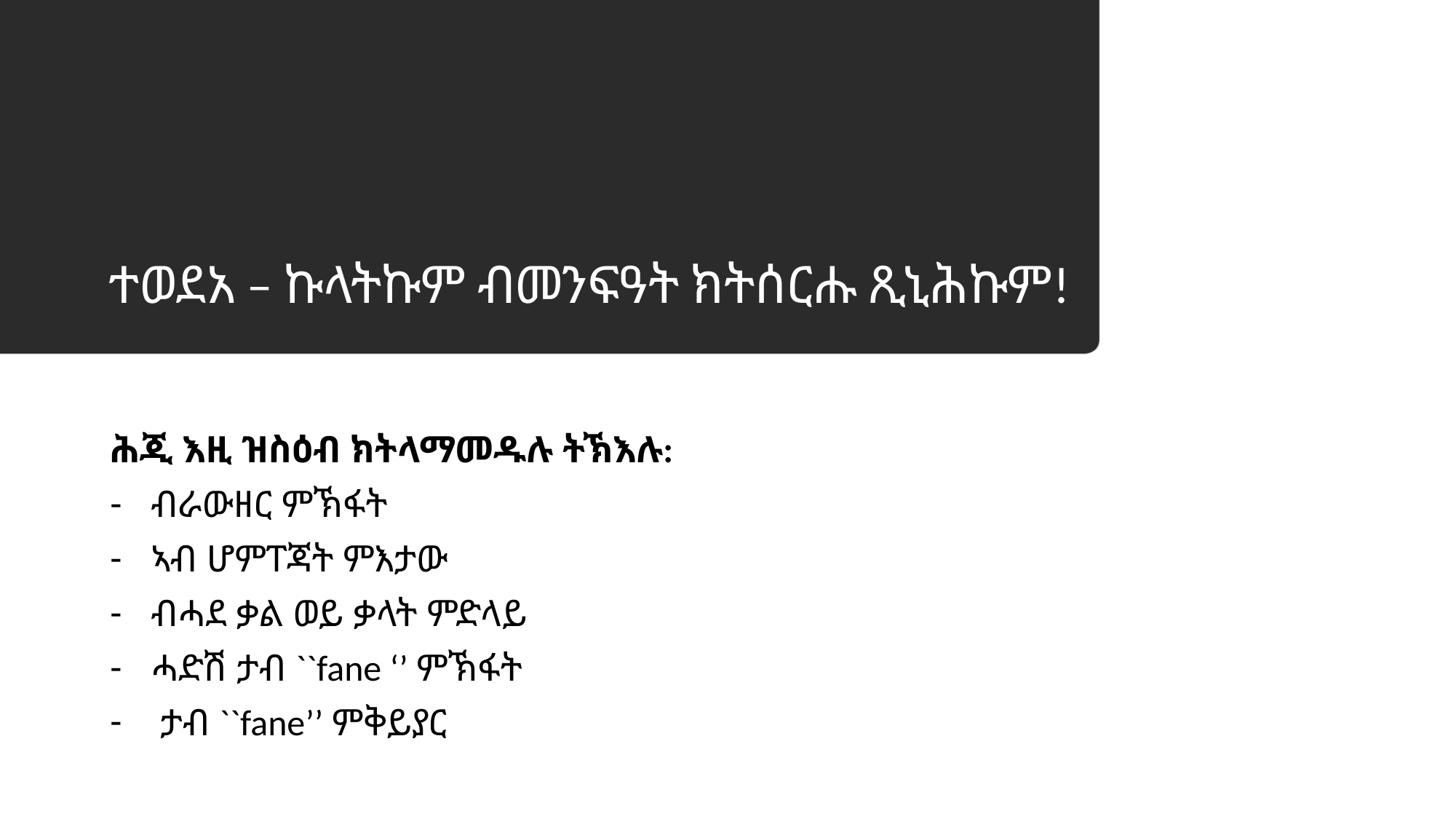

# ተወደአ – ኩላትኩም ብመንፍዓት ክትሰርሑ ጺኒሕኩም!
ሕጂ እዚ ዝስዕብ ክትላማመዱሉ ትኽእሉ:
ብራውዘር ምኽፋት
ኣብ ሆምፐጃት ምእታው
ብሓደ ቃል ወይ ቃላት ምድላይ
ሓድሽ ታብ ``fane ‘’ ምኽፋት
 ታብ ``fane’’ ምቅይያር